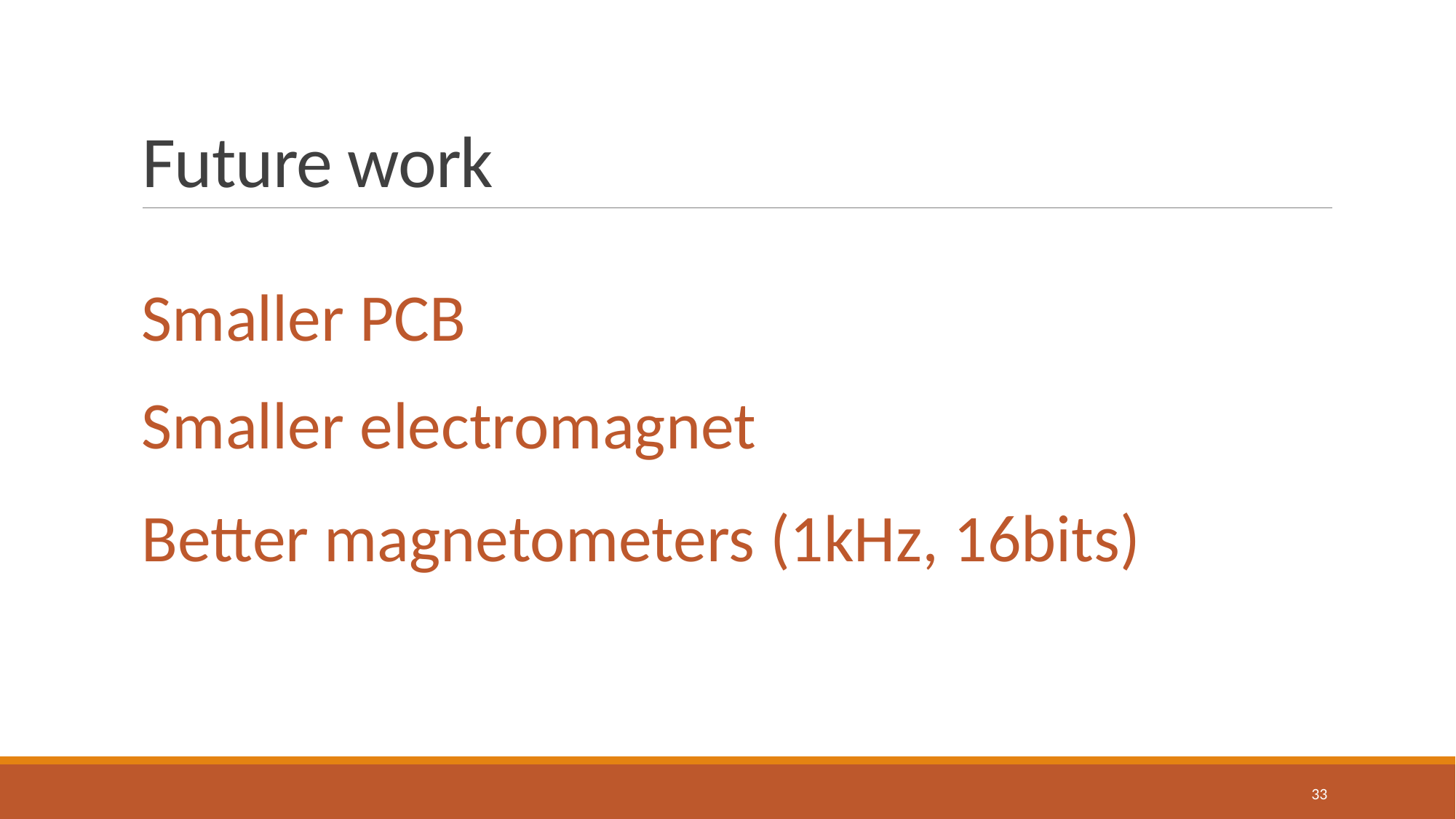

# Future work
Smaller PCB
Smaller electromagnet
Better magnetometers (1kHz, 16bits)
33